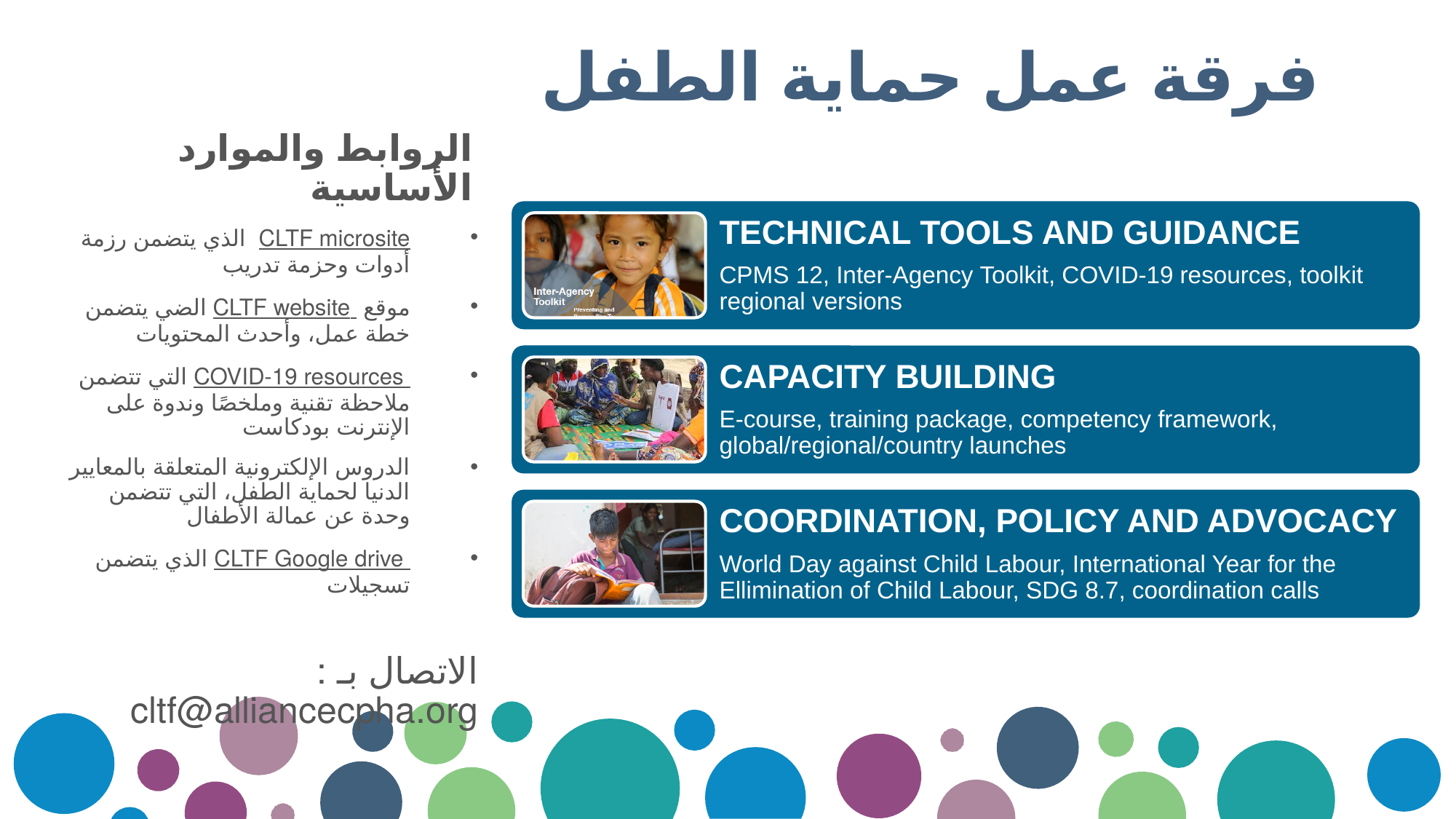

فرقة عمل حماية الطفل

الروابط والموارد الأساسية
CLTF microsite  الذي يتضمن رزمة أدوات وحزمة تدريب
موقع CLTF website  الضي يتضمن خطة عمل، وأحدث المحتويات
COVID-19 resources  التي تتضمن ملاحظة تقنية وملخصًا وندوة على الإنترنت بودكاست
الدروس الإلكترونية المتعلقة بالمعايير الدنيا لحماية الطفل، التي تتضمن وحدة عن عمالة الأطفال
CLTF Google drive  الذي يتضمن تسجيلات

الاتصال بـ : cltf@alliancecpha.org

TECHNICAL TOOLS AND GUIDANCE
CPMS 12, Inter-Agency Toolkit, COVID-19 resources, toolkit regional versions
CAPACITY BUILDING
E-course, training package, competency framework, global/regional/country launches
COORDINATION, POLICY AND ADVOCACY
World Day against Child Labour, International Year for the Ellimination of Child Labour, SDG 8.7, coordination calls